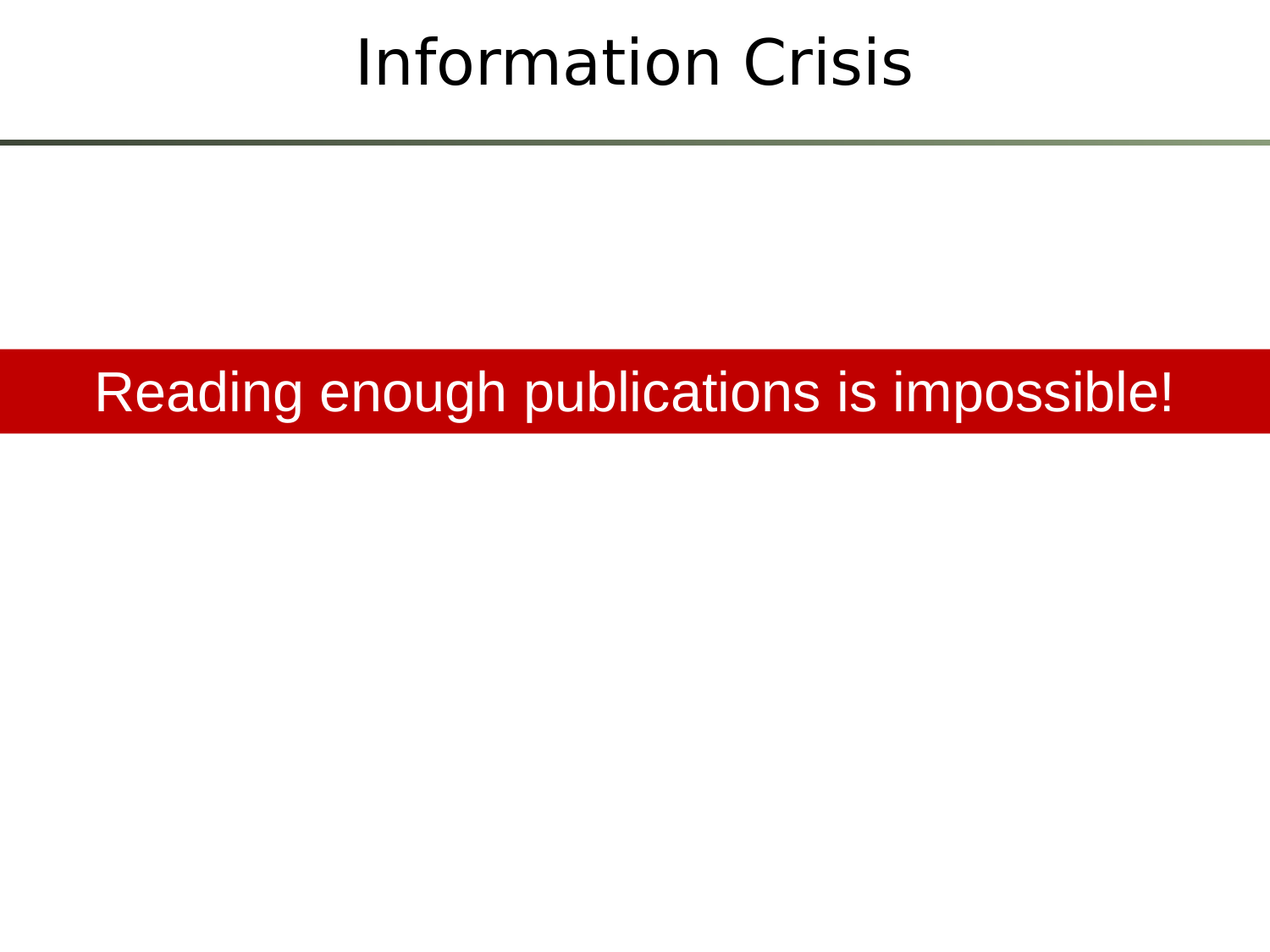

# Information Crisis
Reading enough publications is impossible!